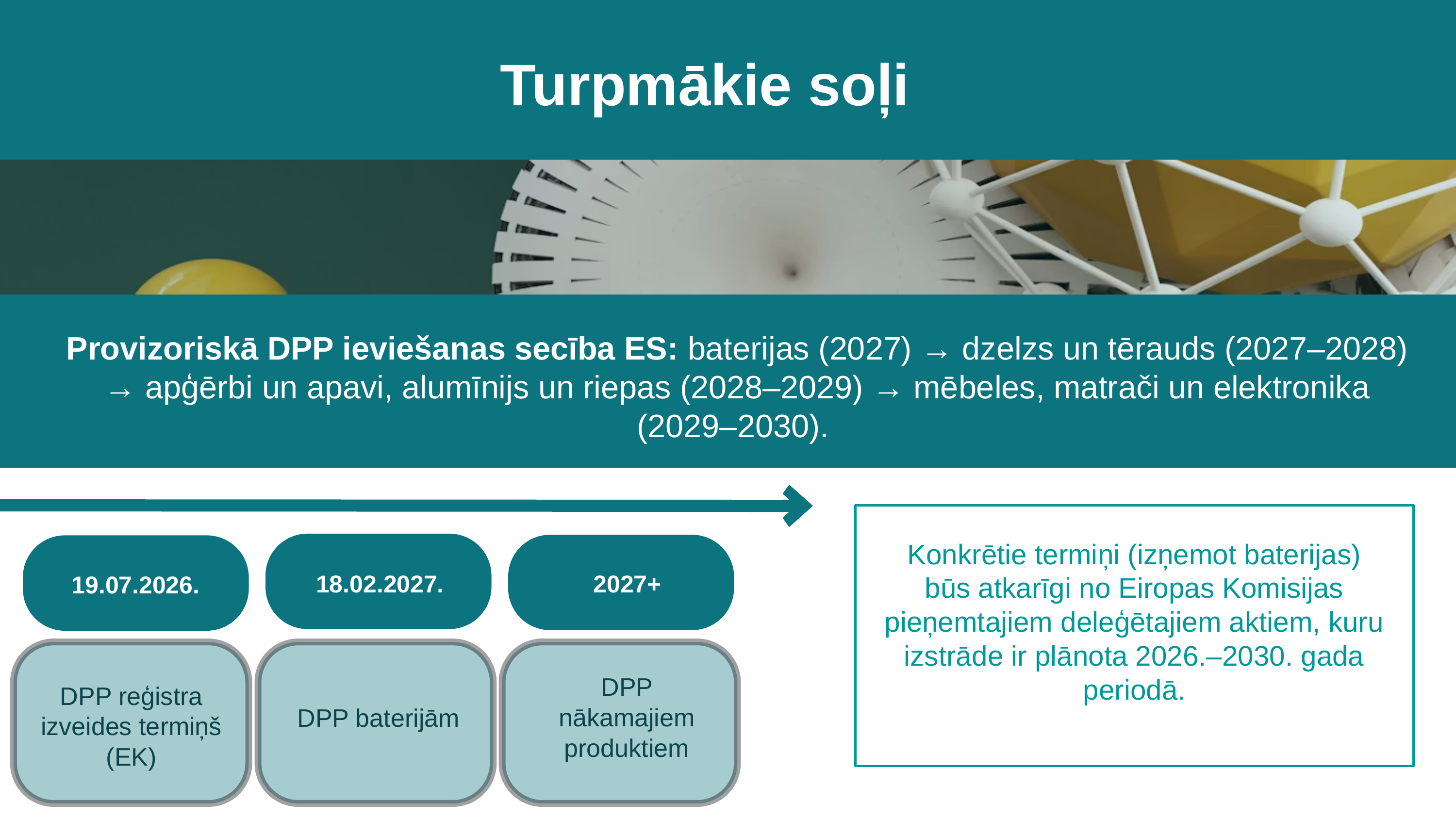

Turpmākie soļi

Provizoriskā DPP ieviešanas secība ES: baterijas (2027) → dzelzs un tērauds (2027–2028) → apģērbi un apavi, alumīnijs un riepas (2028–2029) → mēbeles, matrači un elektronika (2029–2030).

Konkrētie termiņi (izņemot baterijas) būs atkarīgi no Eiropas Komisijas pieņemtajiem deleģētajiem aktiem, kuru izstrāde ir plānota 2026.–2030. gada periodā.

2027+
18.02.2027.
19.07.2026.

DPP nākamajiem produktiem

DPP reģistra izveides termiņš (EK)

DPP baterijām